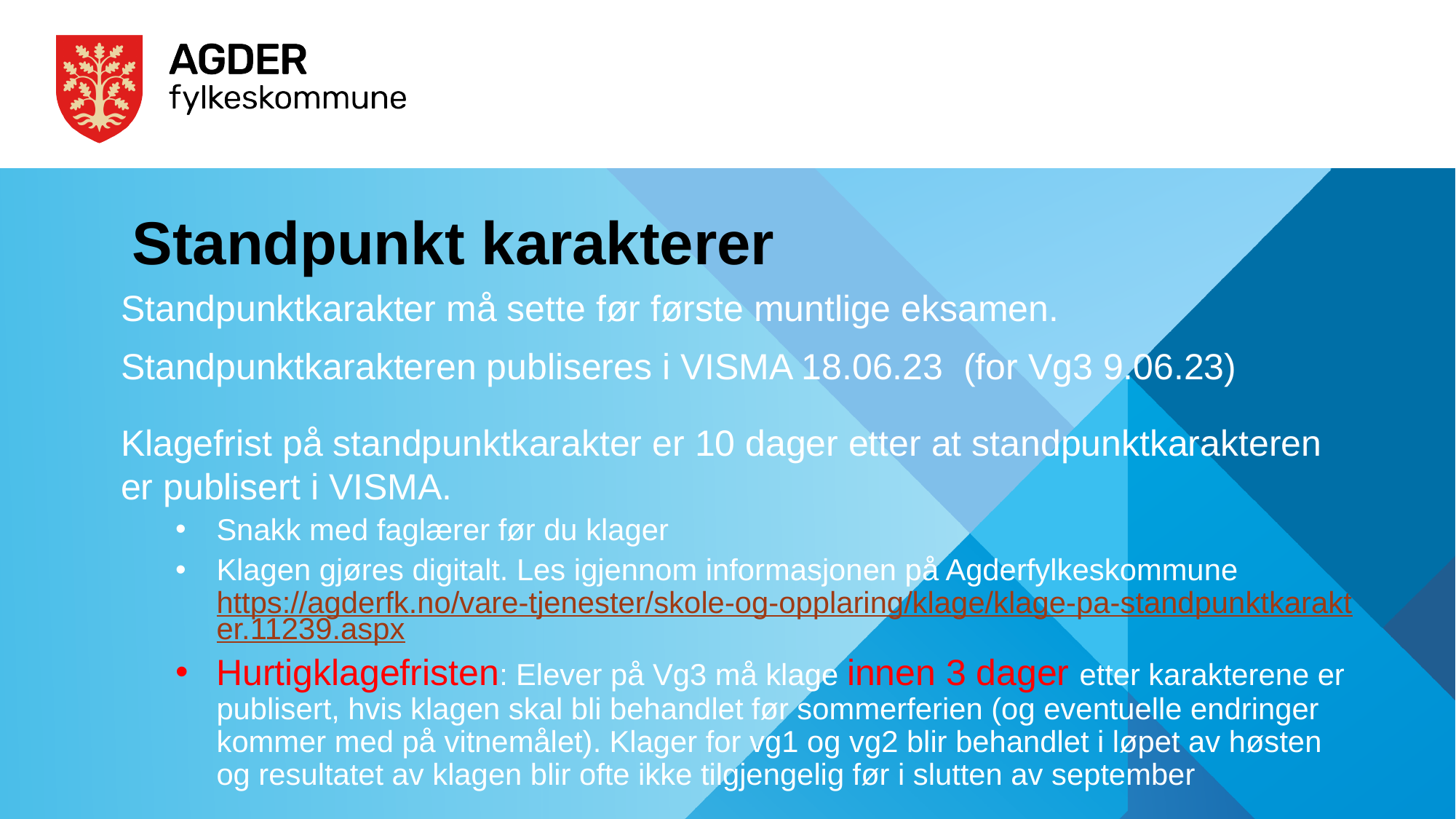

# Standpunkt karakterer
Standpunktkarakter må sette før første muntlige eksamen.
Standpunktkarakteren publiseres i VISMA 18.06.23  (for Vg3 9.06.23)

Klagefrist på standpunktkarakter er 10 dager etter at standpunktkarakteren er publisert i VISMA.
Snakk med faglærer før du klager
Klagen gjøres digitalt. Les igjennom informasjonen på Agderfylkeskommune https://agderfk.no/vare-tjenester/skole-og-opplaring/klage/klage-pa-standpunktkarakter.11239.aspx
Hurtigklagefristen: Elever på Vg3 må klage innen 3 dager etter karakterene er publisert, hvis klagen skal bli behandlet før sommerferien (og eventuelle endringer kommer med på vitnemålet). Klager for vg1 og vg2 blir behandlet i løpet av høsten og resultatet av klagen blir ofte ikke tilgjengelig før i slutten av september